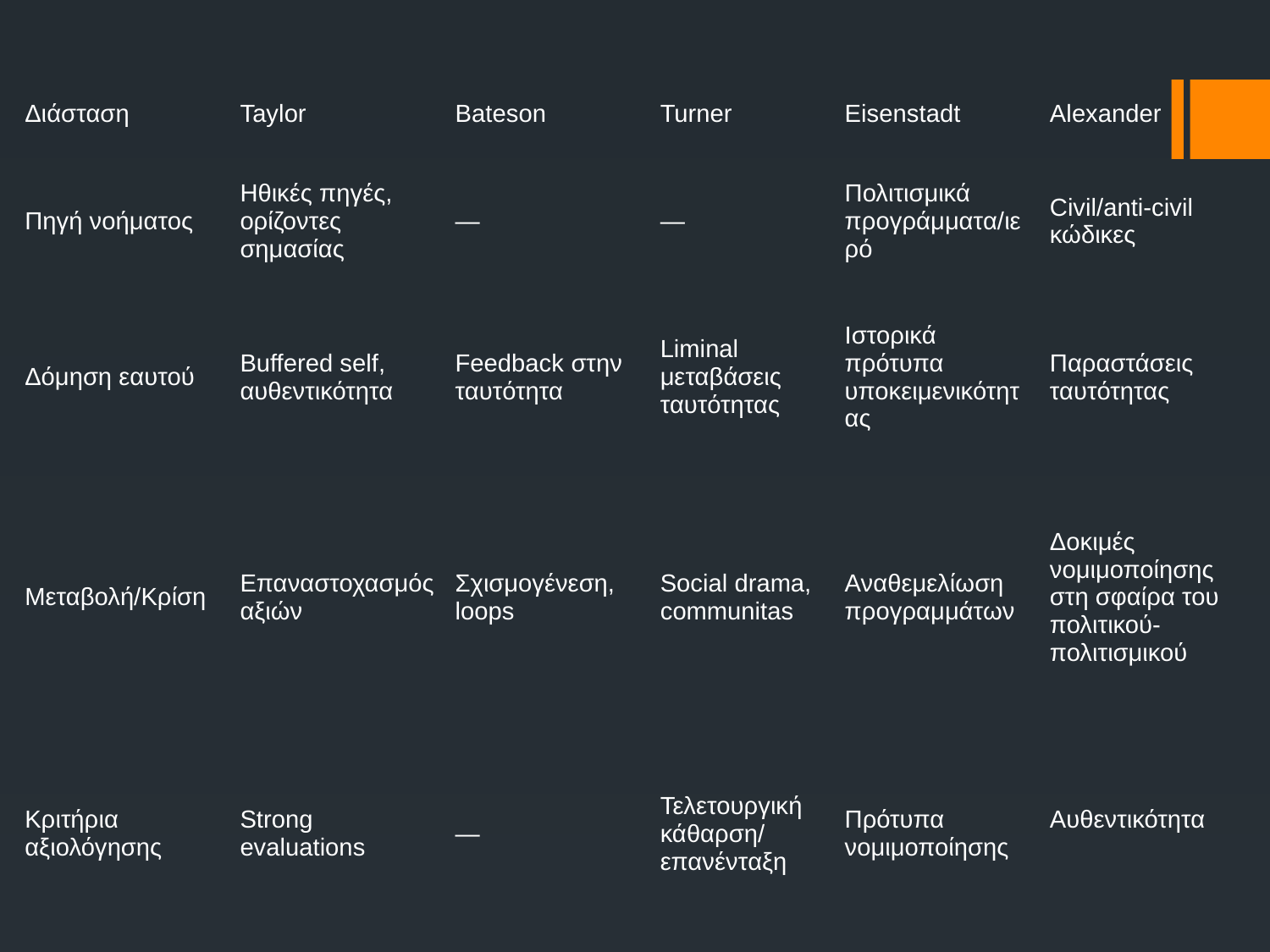

| Διάσταση | Taylor | Bateson | Turner | Eisenstadt | Alexander |
| --- | --- | --- | --- | --- | --- |
| Πηγή νοήματος | Ηθικές πηγές, ορίζοντες σημασίας | — | — | Πολιτισμικά προγράμματα/ιερό | Civil/anti-civil κώδικες |
| Δόμηση εαυτού | Buffered self, αυθεντικότητα | Feedback στην ταυτότητα | Liminal μεταβάσεις ταυτότητας | Ιστορικά πρότυπα υποκειμενικότητας | Παραστάσεις ταυτότητας |
| Μεταβολή/Κρίση | Επαναστοχασμός αξιών | Σχισμογένεση, loops | Social drama, communitas | Αναθεμελίωση προγραμμάτων | Δοκιμές νομιμοποίησης στη σφαίρα του πολιτικού-πολιτισμικού |
| Κριτήρια αξιολόγησης | Strong evaluations | — | Τελετουργική κάθαρση/ επανένταξη | Πρότυπα νομιμοποίησης | Αυθεντικότητα |